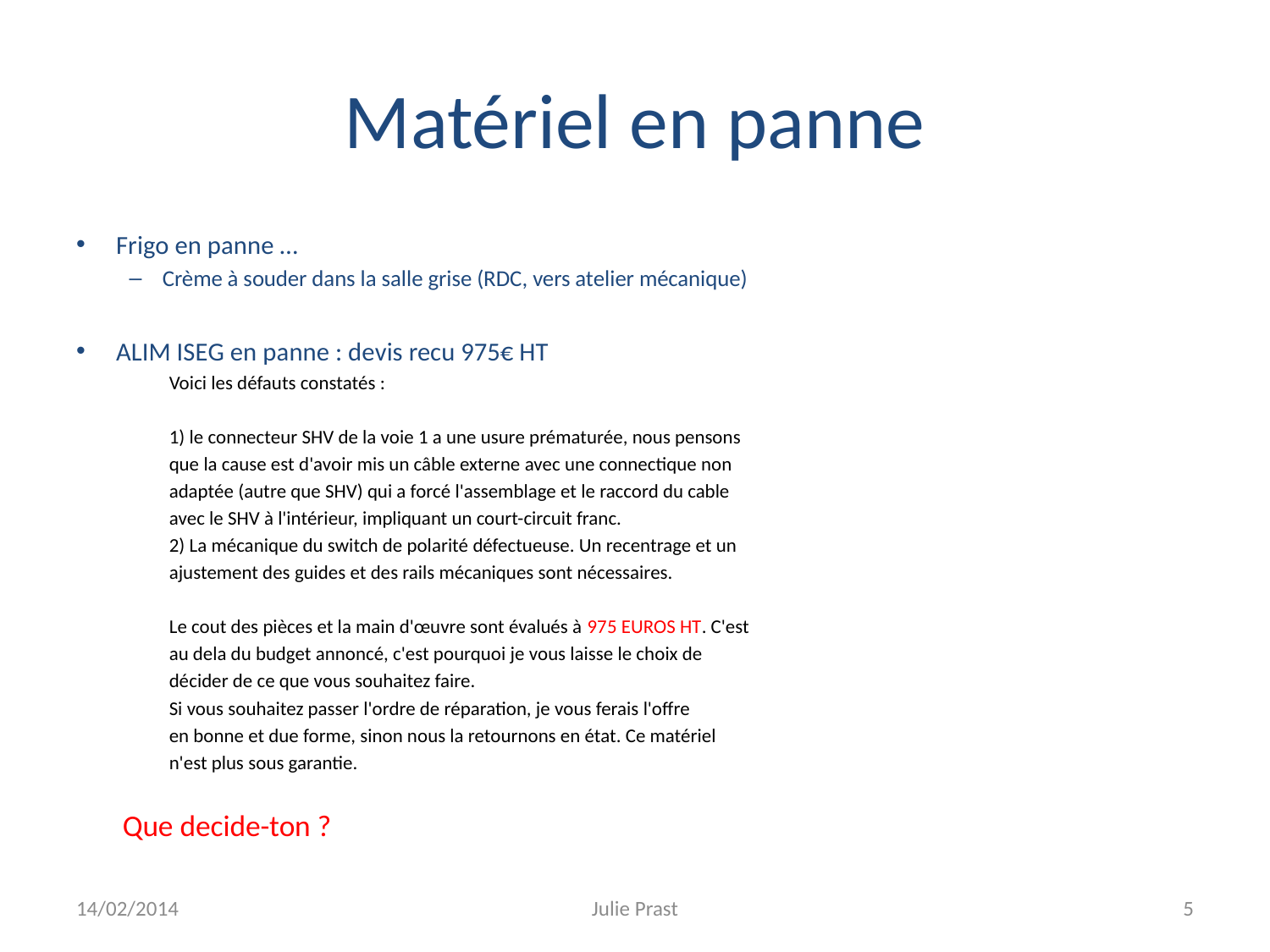

# Matériel en panne
Frigo en panne …
Crème à souder dans la salle grise (RDC, vers atelier mécanique)

ALIM ISEG en panne : devis recu 975€ HT
Voici les défauts constatés :

1) le connecteur SHV de la voie 1 a une usure prématurée, nous pensons
que la cause est d'avoir mis un câble externe avec une connectique non
adaptée (autre que SHV) qui a forcé l'assemblage et le raccord du cable
avec le SHV à l'intérieur, impliquant un court-circuit franc.
2) La mécanique du switch de polarité défectueuse. Un recentrage et un
ajustement des guides et des rails mécaniques sont nécessaires.

Le cout des pièces et la main d'œuvre sont évalués à 975 EUROS HT. C'est
au dela du budget annoncé, c'est pourquoi je vous laisse le choix de
décider de ce que vous souhaitez faire.
Si vous souhaitez passer l'ordre de réparation, je vous ferais l'offre
en bonne et due forme, sinon nous la retournons en état. Ce matériel
n'est plus sous garantie.

Que decide-ton ?

14/02/2014
Julie Prast
5